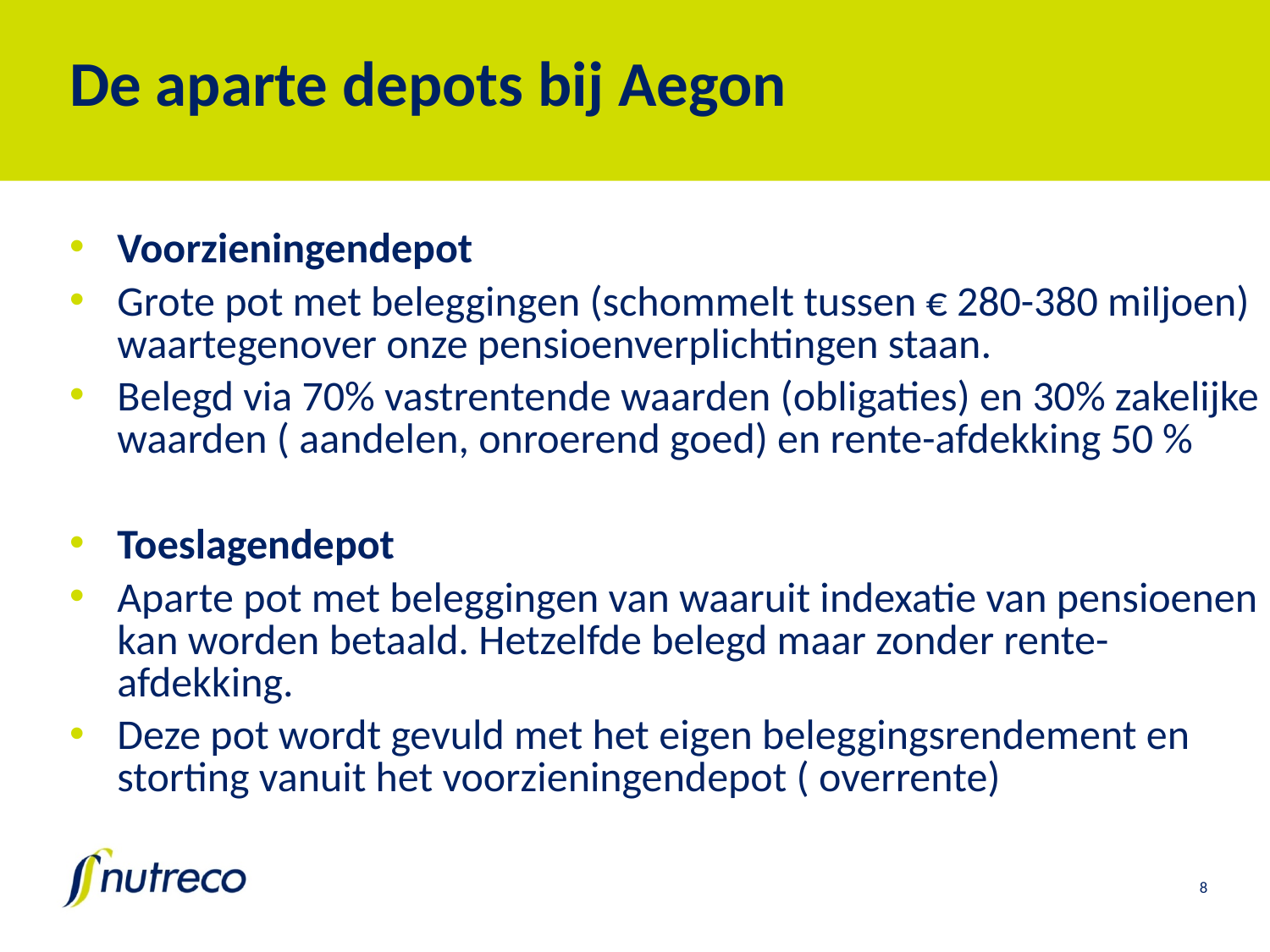

# De aparte depots bij Aegon
Voorzieningendepot
Grote pot met beleggingen (schommelt tussen € 280-380 miljoen) waartegenover onze pensioenverplichtingen staan.
Belegd via 70% vastrentende waarden (obligaties) en 30% zakelijke waarden ( aandelen, onroerend goed) en rente-afdekking 50 %

Toeslagendepot
Aparte pot met beleggingen van waaruit indexatie van pensioenen kan worden betaald. Hetzelfde belegd maar zonder rente-afdekking.
Deze pot wordt gevuld met het eigen beleggingsrendement en storting vanuit het voorzieningendepot ( overrente)

8